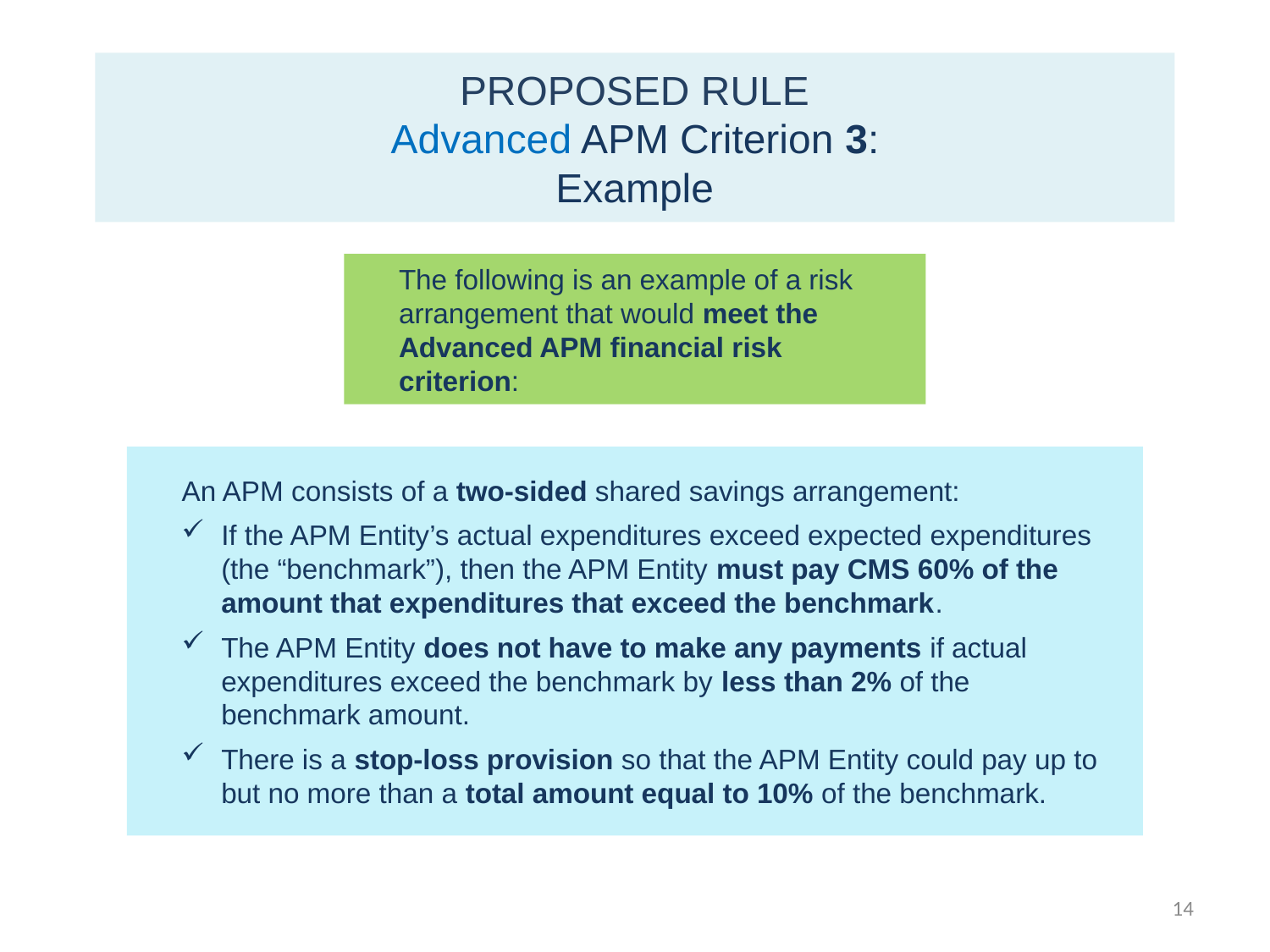

PROPOSED RULE
Advanced APM Criterion 3:
Example
The following is an example of a risk arrangement that would meet the Advanced APM financial risk criterion:
An APM consists of a two-sided shared savings arrangement:
If the APM Entity’s actual expenditures exceed expected expenditures (the “benchmark”), then the APM Entity must pay CMS 60% of the amount that expenditures that exceed the benchmark.
The APM Entity does not have to make any payments if actual expenditures exceed the benchmark by less than 2% of the benchmark amount.
There is a stop-loss provision so that the APM Entity could pay up to but no more than a total amount equal to 10% of the benchmark.
14